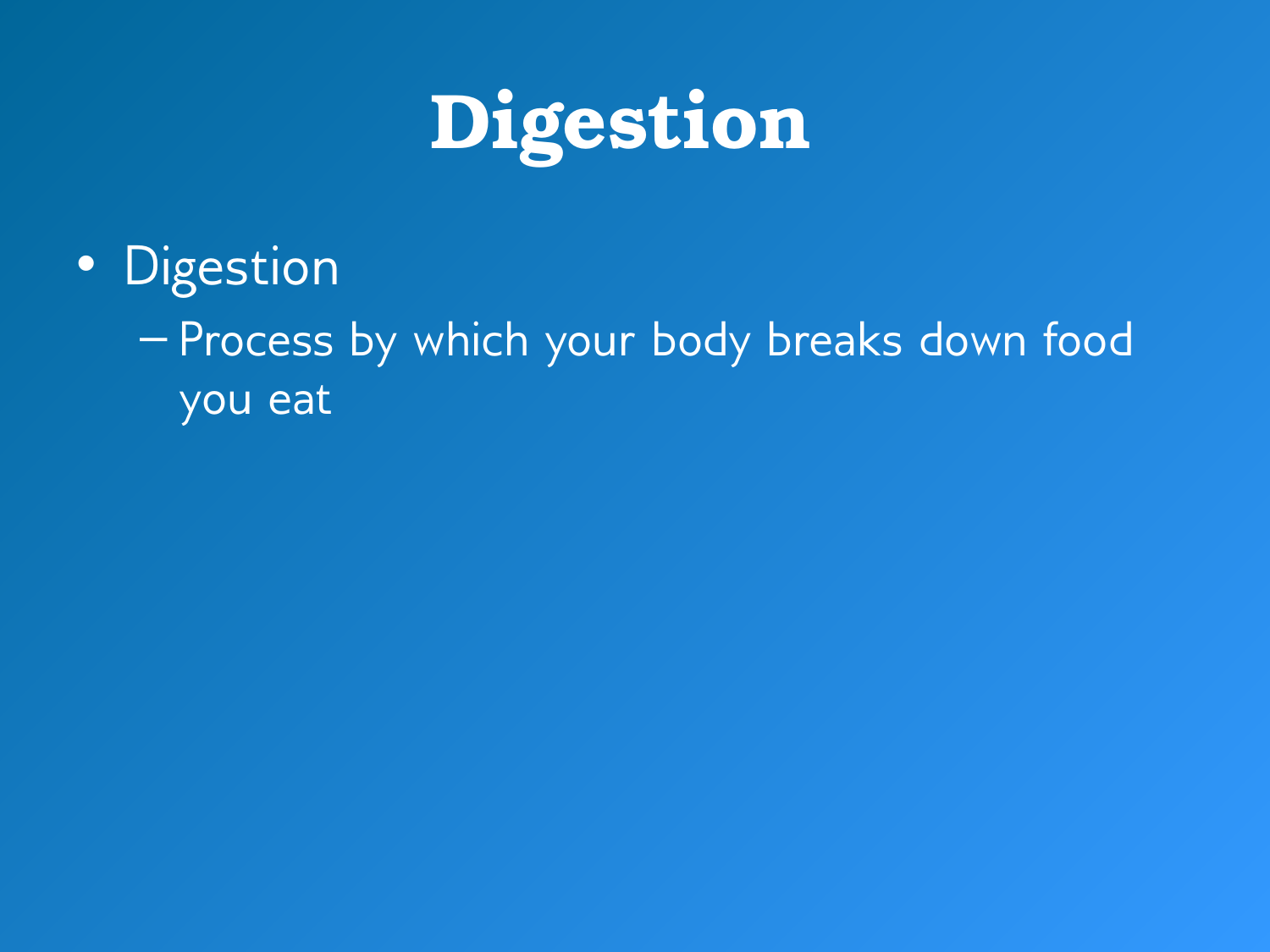

# Digestion
Digestion
Process by which your body breaks down food you eat